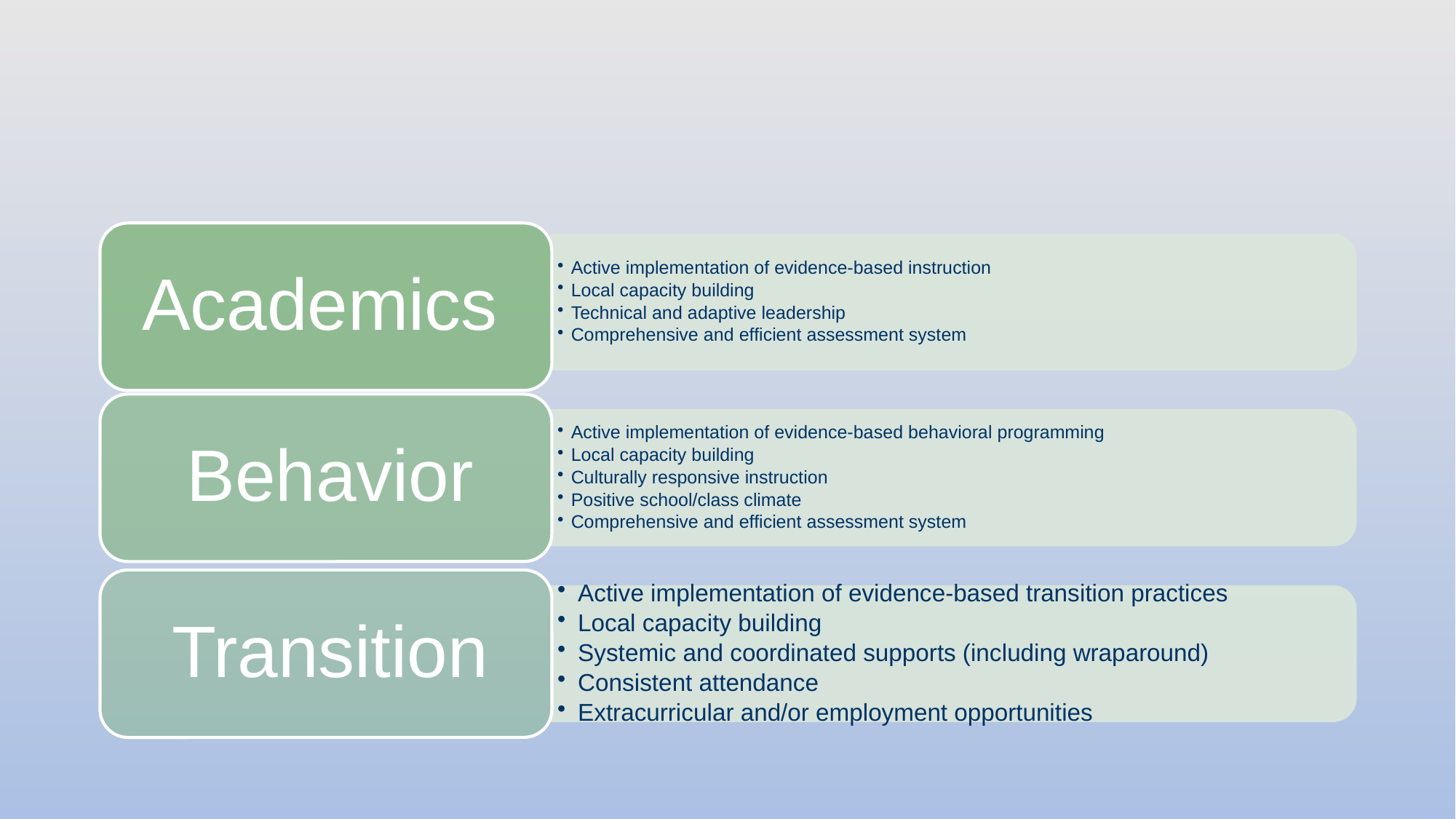

Active implementation of evidence-based instruction
Local capacity building
Technical and adaptive leadership
Comprehensive and efficient assessment system
Academics
Active implementation of evidence-based behavioral programming
Local capacity building
Culturally responsive instruction
Positive school/class climate
Comprehensive and efficient assessment system
Behavior
Active implementation of evidence-based transition practices
Local capacity building
Systemic and coordinated supports (including wraparound)
Consistent attendance
Extracurricular and/or employment opportunities
Transition